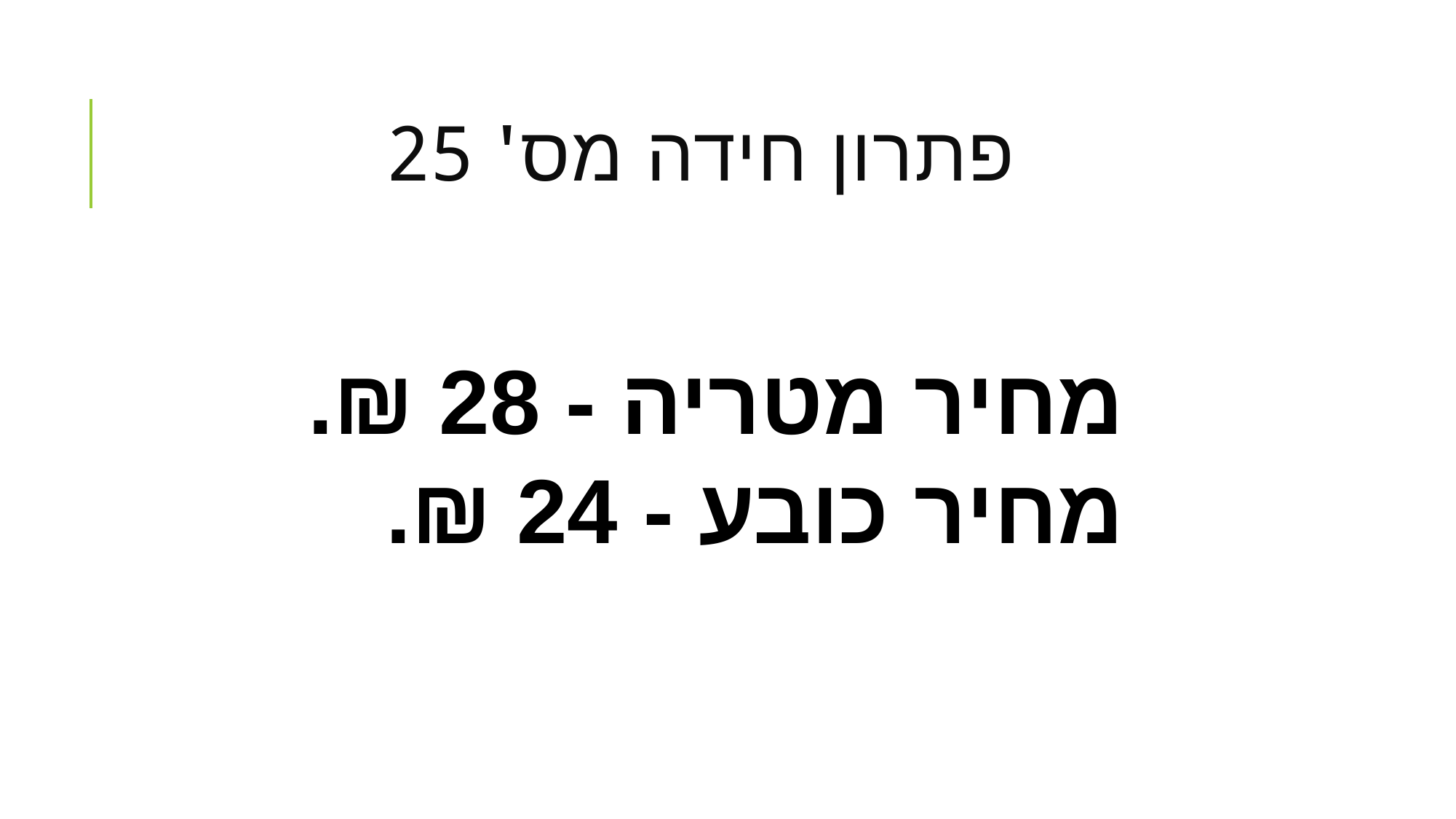

# פתרון חידה מס' 25

מחיר מטריה - 28 ₪.
מחיר כובע - 24 ₪.